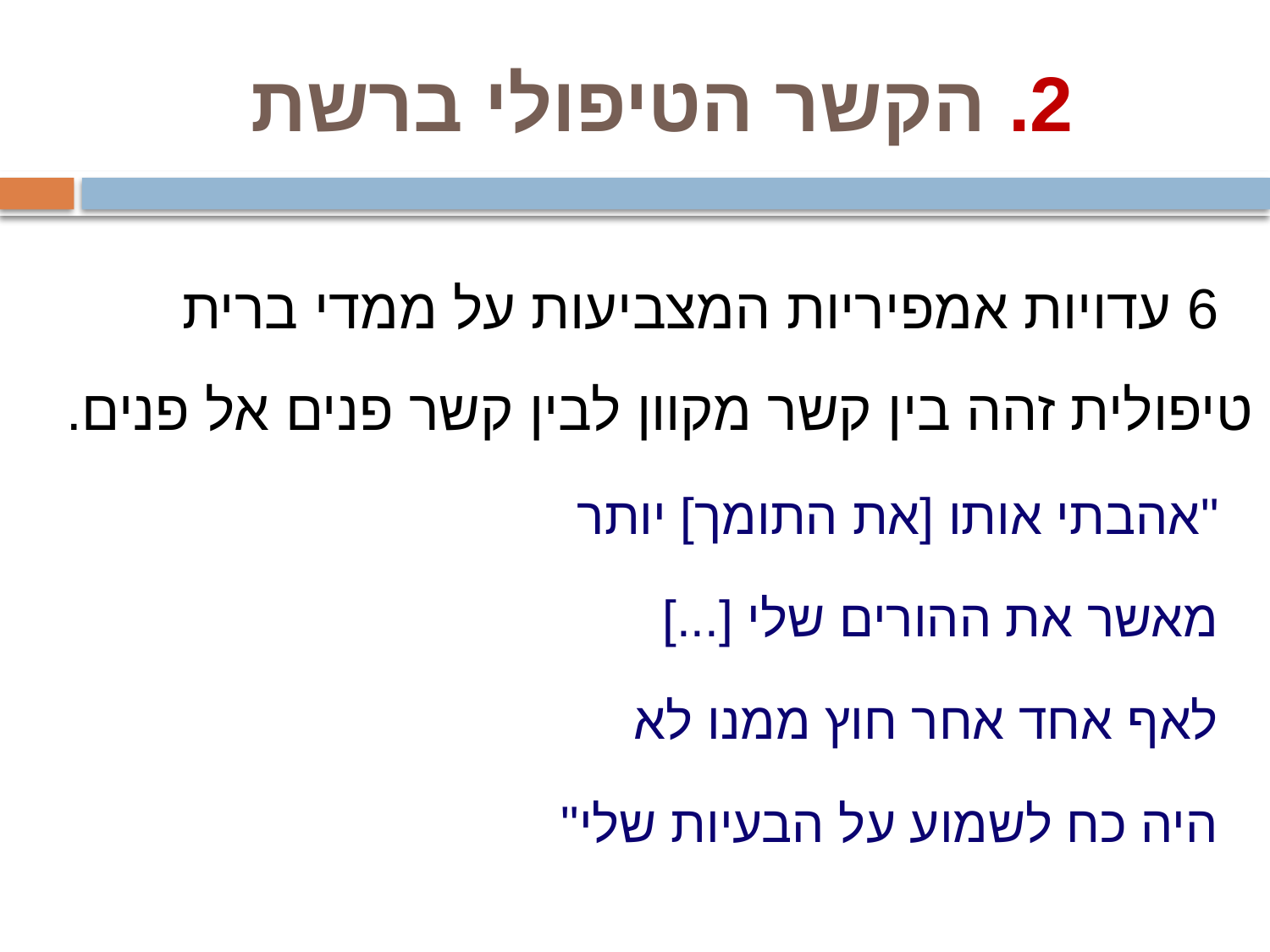

# 2. הקשר הטיפולי ברשת
6 עדויות אמפיריות המצביעות על ממדי ברית טיפולית זהה בין קשר מקוון לבין קשר פנים אל פנים.
"אהבתי אותו [את התומך] יותר
מאשר את ההורים שלי [...]
לאף אחד אחר חוץ ממנו לא
היה כח לשמוע על הבעיות שלי"